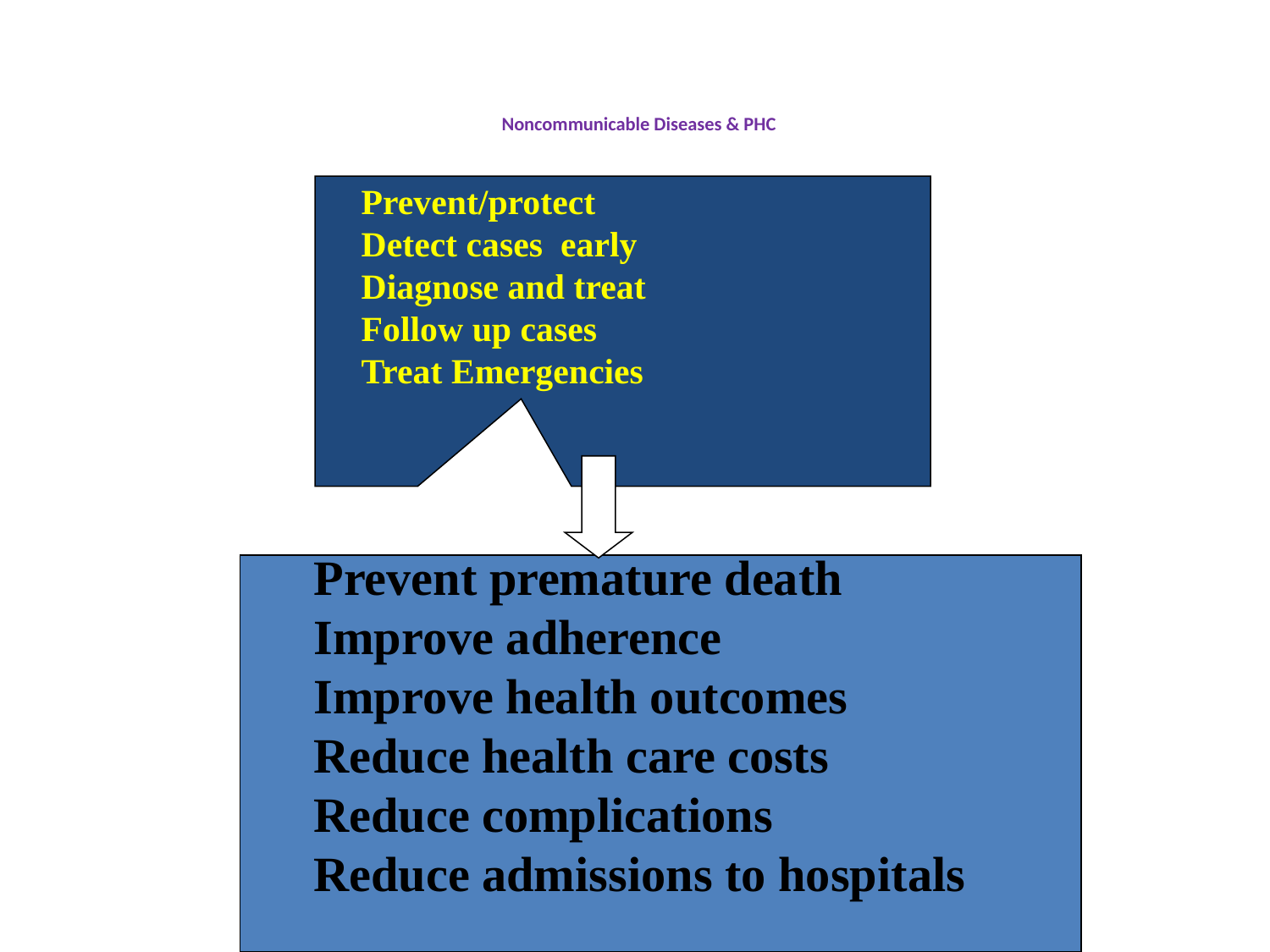

Noncommunicable Diseases & PHC
Prevent/protect
Detect cases  early
Diagnose and treat
Follow up cases
Treat Emergencies

     Prevent premature death
     Improve adherence
     Improve health outcomes
     Reduce health care costs
     Reduce complications
     Reduce admissions to hospitals